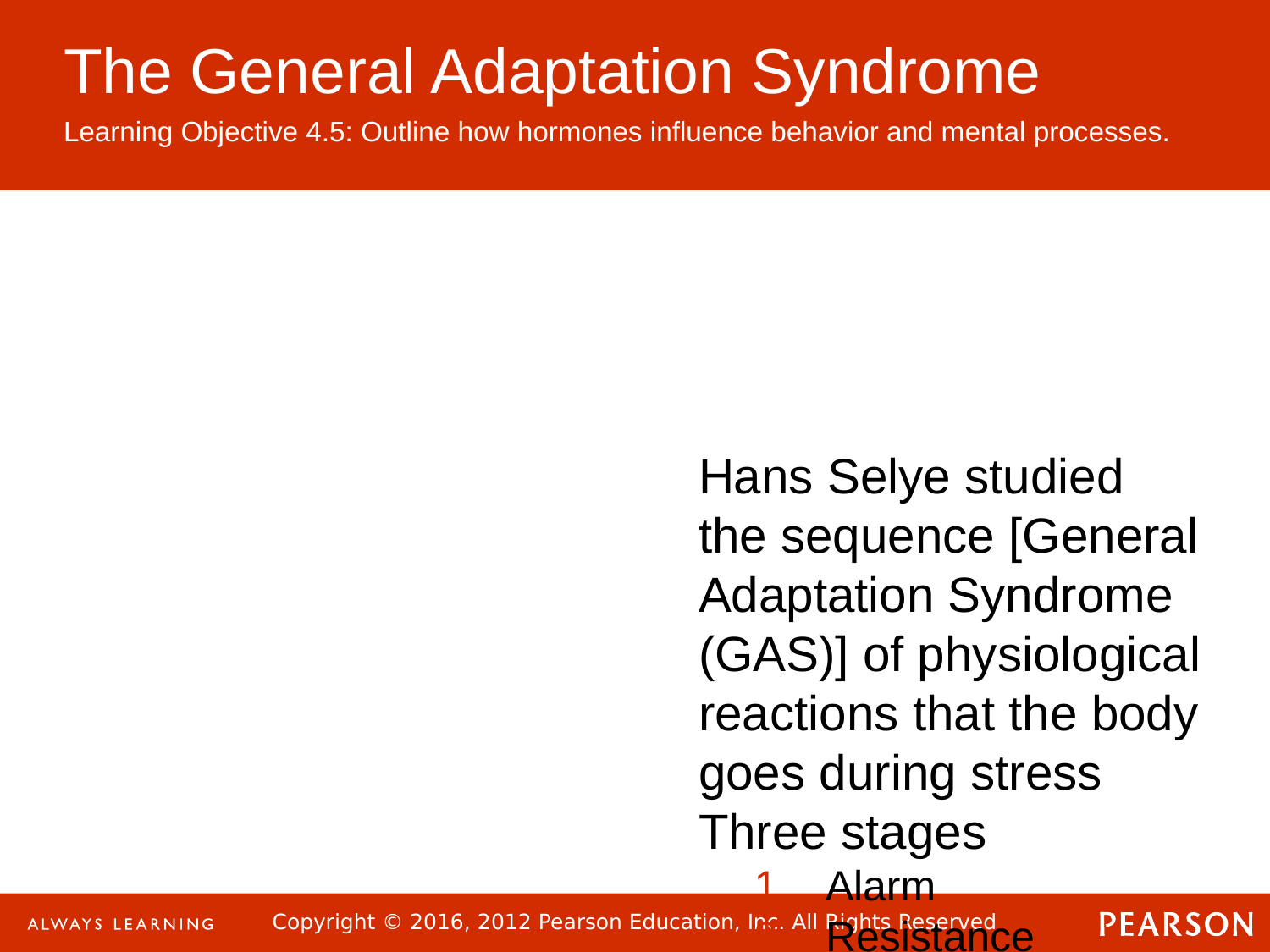

Hans Selye studied the sequence [General Adaptation Syndrome (GAS)] of physiological reactions that the body goes during stress
Three stages
Alarm
Resistance
Exhaustion

The General Adaptation Syndrome
Learning Objective 4.5: Outline how hormones influence behavior and mental processes.